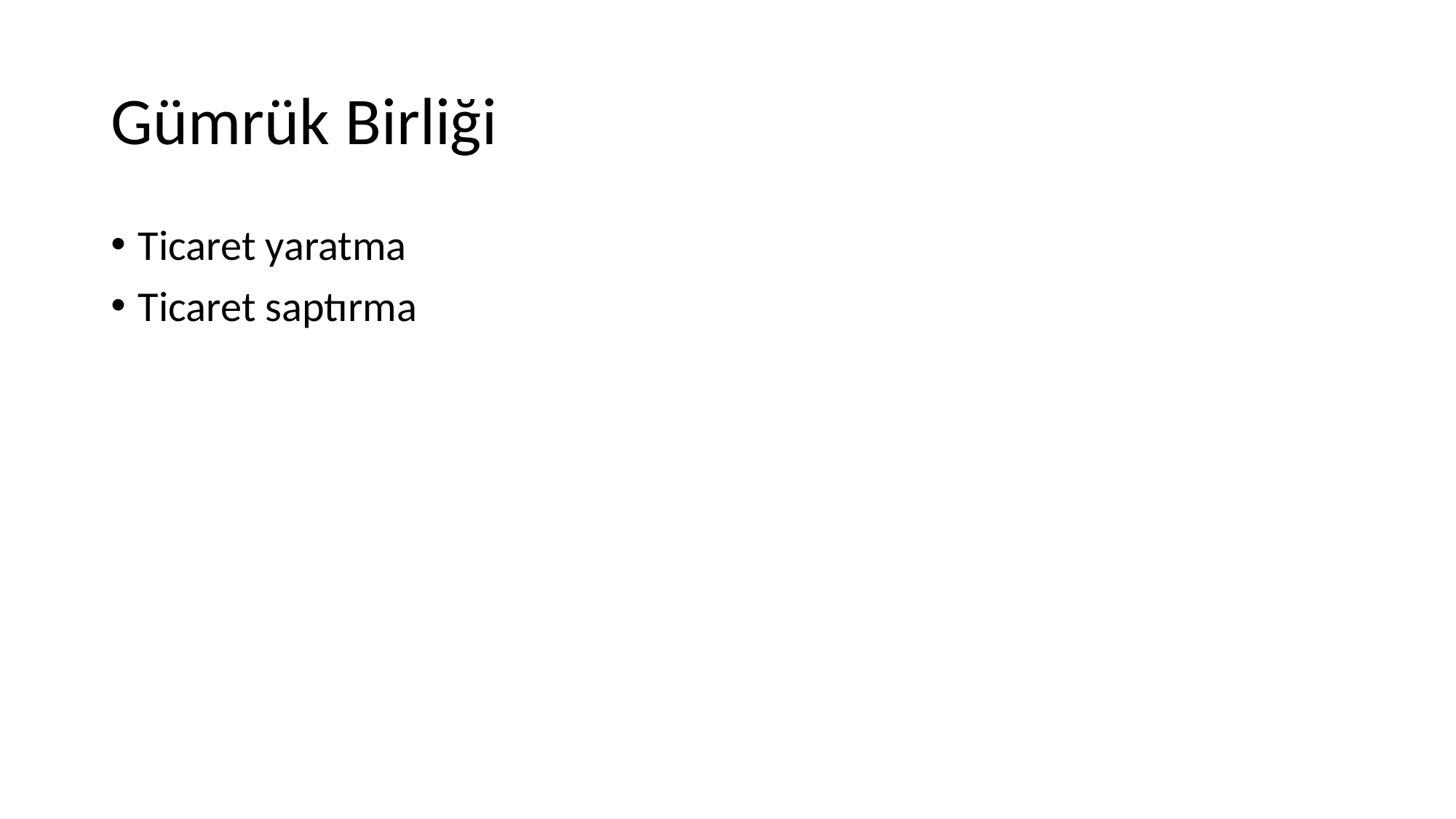

# Gümrük Birliği
Ticaret yaratma
Ticaret saptırma